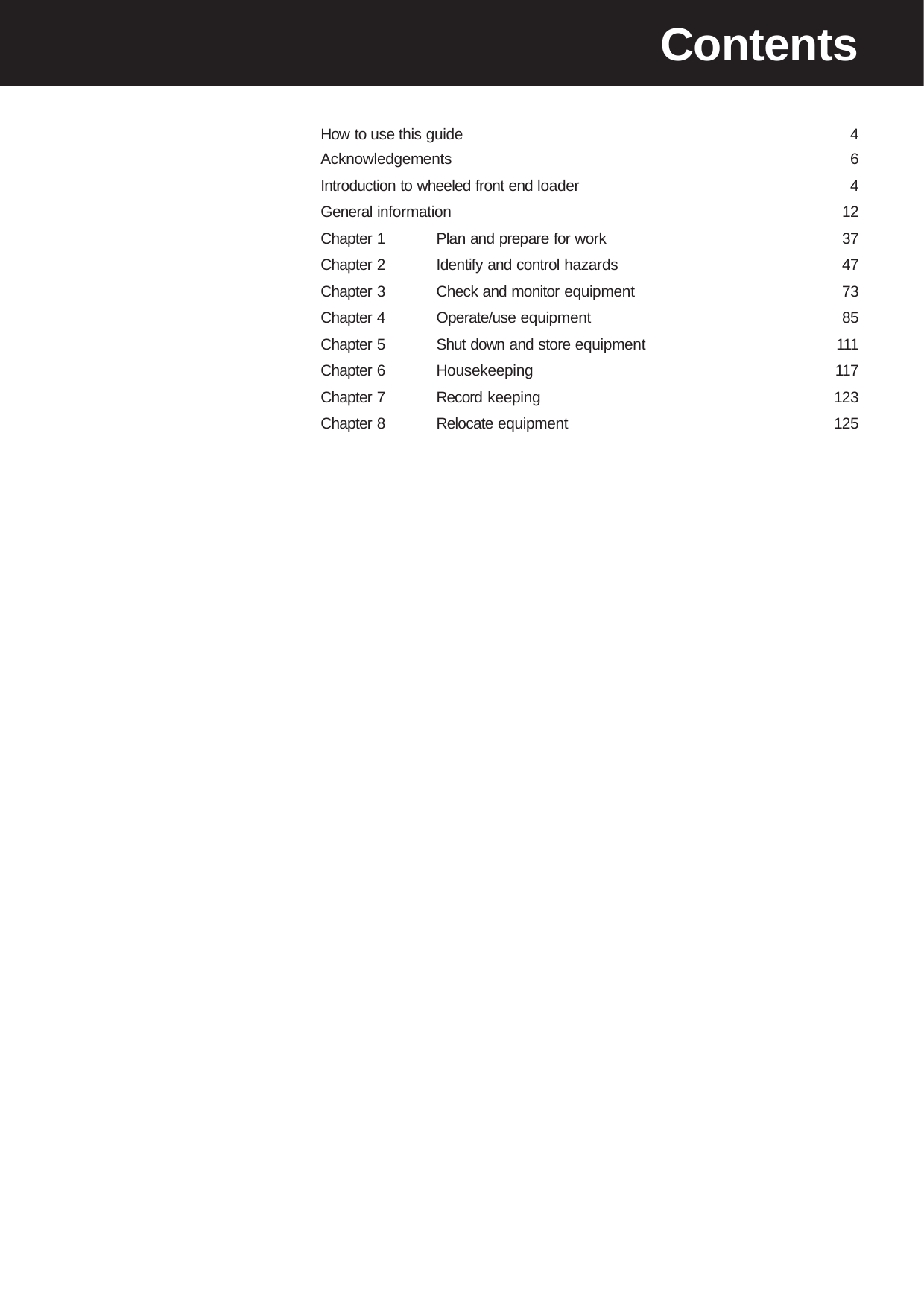

# Contents
| How to use this guide | 4 |
| --- | --- |
| Acknowledgements | 6 |
| Introduction to wheeled front end loader | 4 |
| General information | 12 |
| Chapter 1 Plan and prepare for work | 37 |
| Chapter 2 Identify and control hazards | 47 |
| Chapter 3 Check and monitor equipment | 73 |
| Chapter 4 Operate/use equipment | 85 |
| Chapter 5 Shut down and store equipment | 111 |
| Chapter 6 Housekeeping | 117 |
| Chapter 7 Record keeping | 123 |
| Chapter 8 Relocate equipment | 125 |